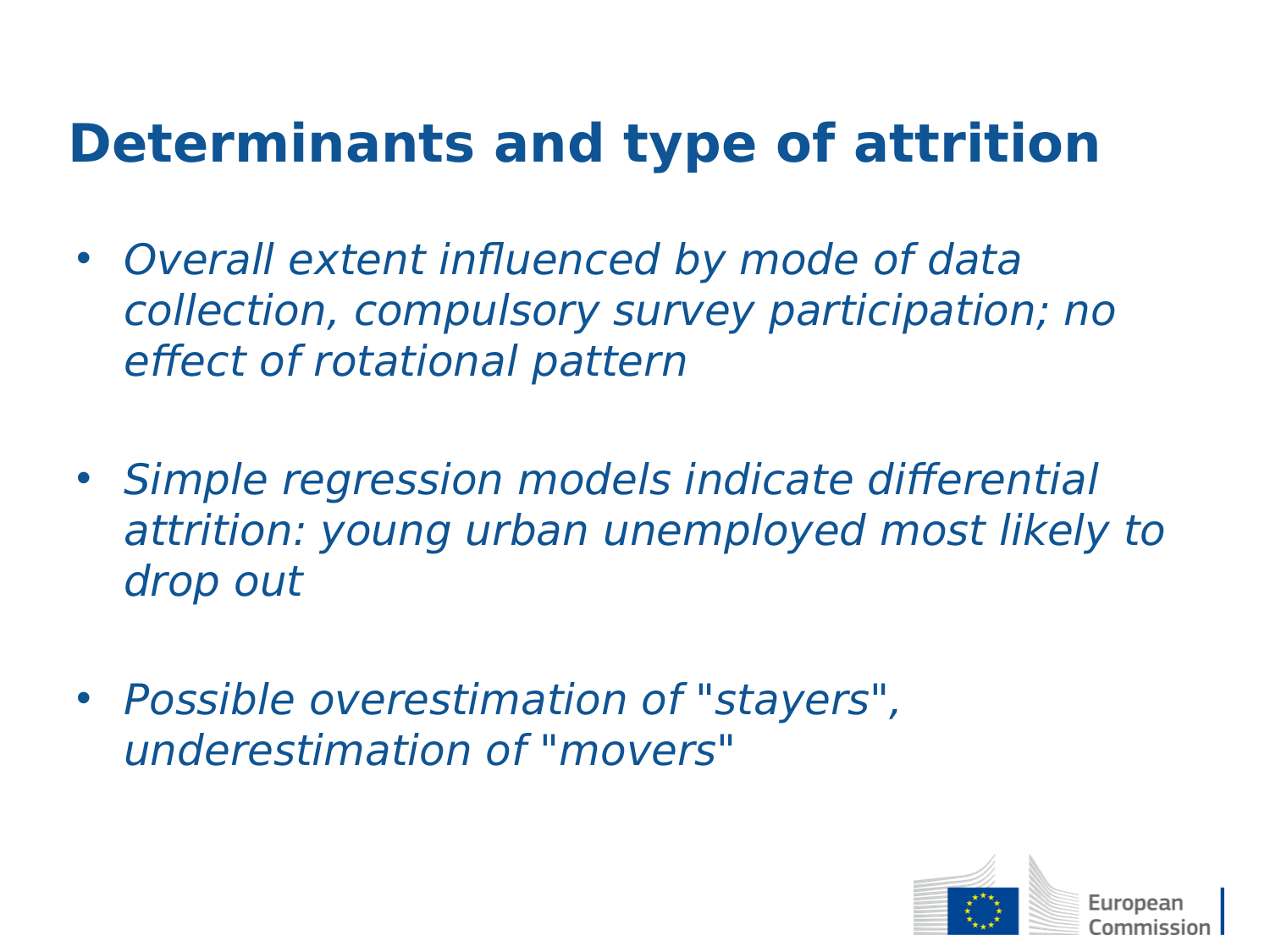

# Determinants and type of attrition
Overall extent influenced by mode of data collection, compulsory survey participation; no effect of rotational pattern

Simple regression models indicate differential attrition: young urban unemployed most likely to drop out

Possible overestimation of "stayers", underestimation of "movers"